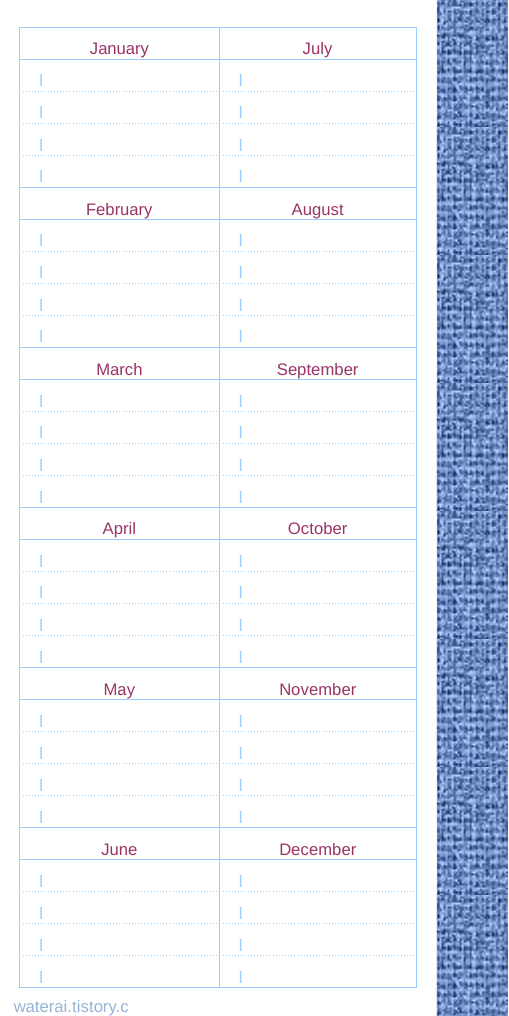

| January | July |
| --- | --- |
| l | l |
| l | l |
| l | l |
| l | l |
| February | August |
| l | l |
| l | l |
| l | l |
| l | l |
| March | September |
| l | l |
| l | l |
| l | l |
| l | l |
| April | October |
| l | l |
| l | l |
| l | l |
| l | l |
| May | November |
| l | l |
| l | l |
| l | l |
| l | l |
| June | December |
| l | l |
| l | l |
| l | l |
| l | l |
waterai.tistory.com